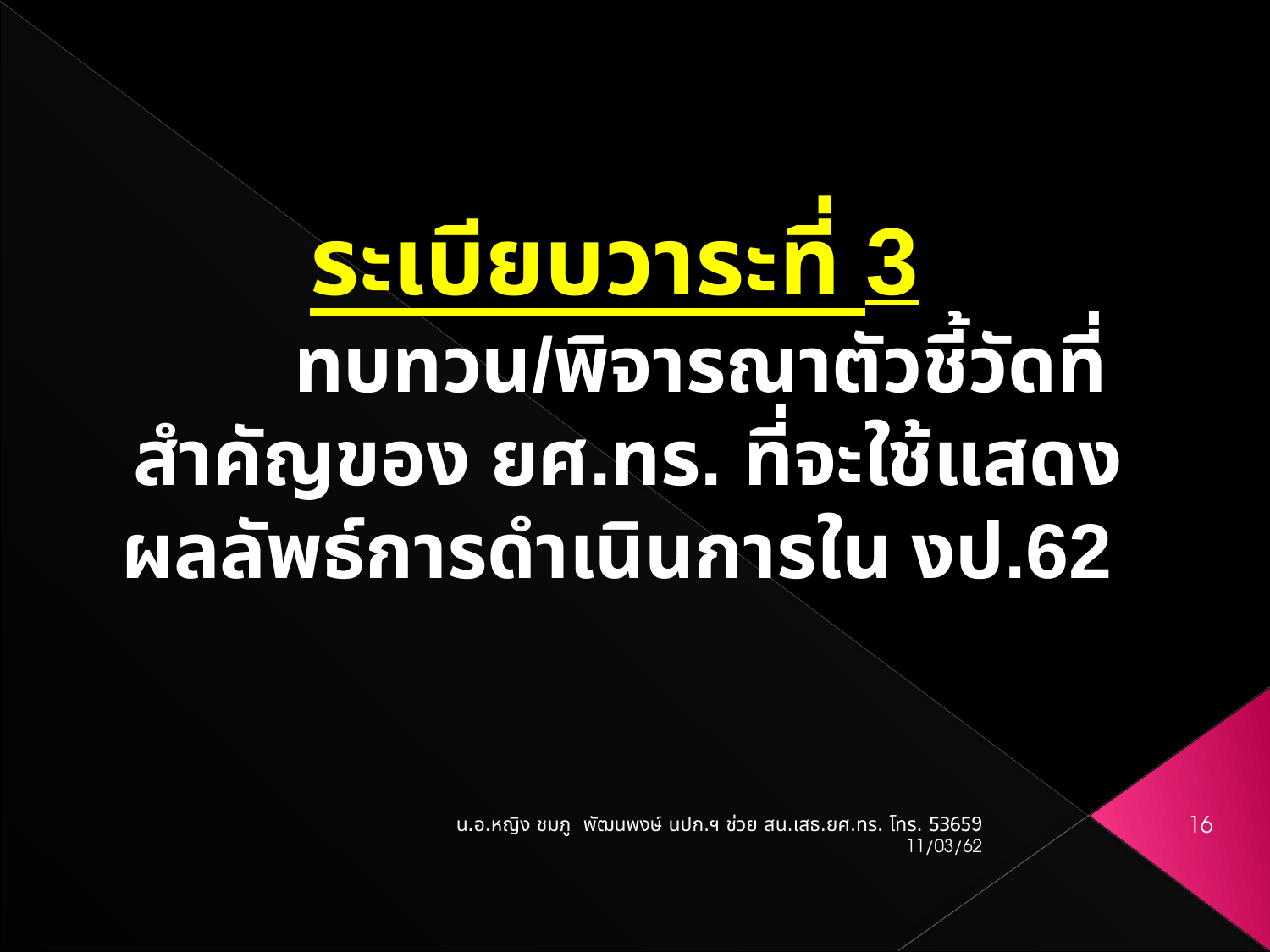

ระเบียบวาระที่ 3
	 ทบทวน/พิจารณาตัวชี้วัดที่สำคัญของ ยศ.ทร. ที่จะใช้แสดงผลลัพธ์การดำเนินการใน งป.62

น.อ.หญิง ชมภู  พัฒนพงษ์ นปก.ฯ ช่วย สน.เสธ.ยศ.ทร. โทร. 53659
16
11/03/62